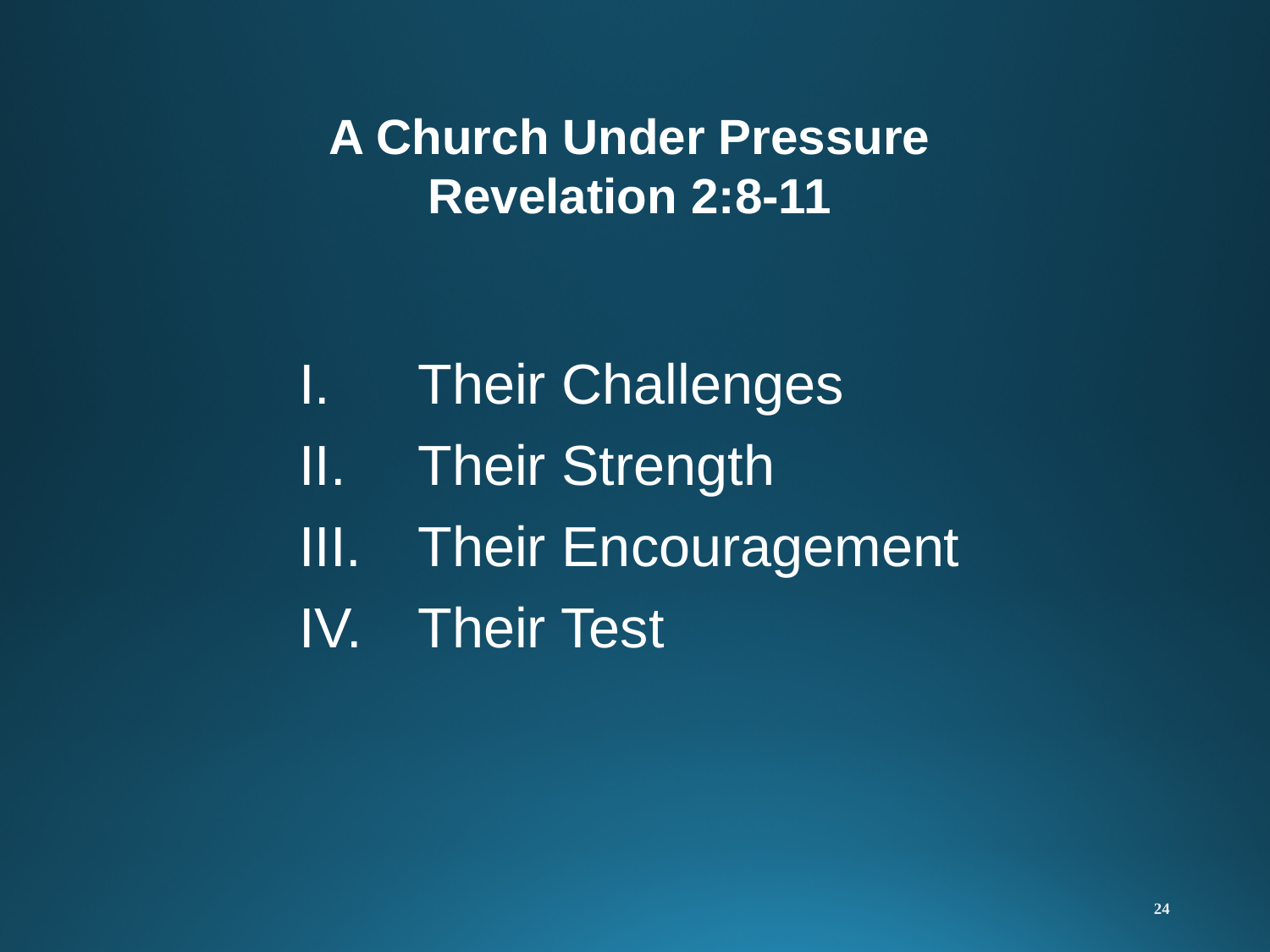

A Church Under Pressure
Revelation 2:8-11
Their Challenges
Their Strength
Their Encouragement
Their Test

24